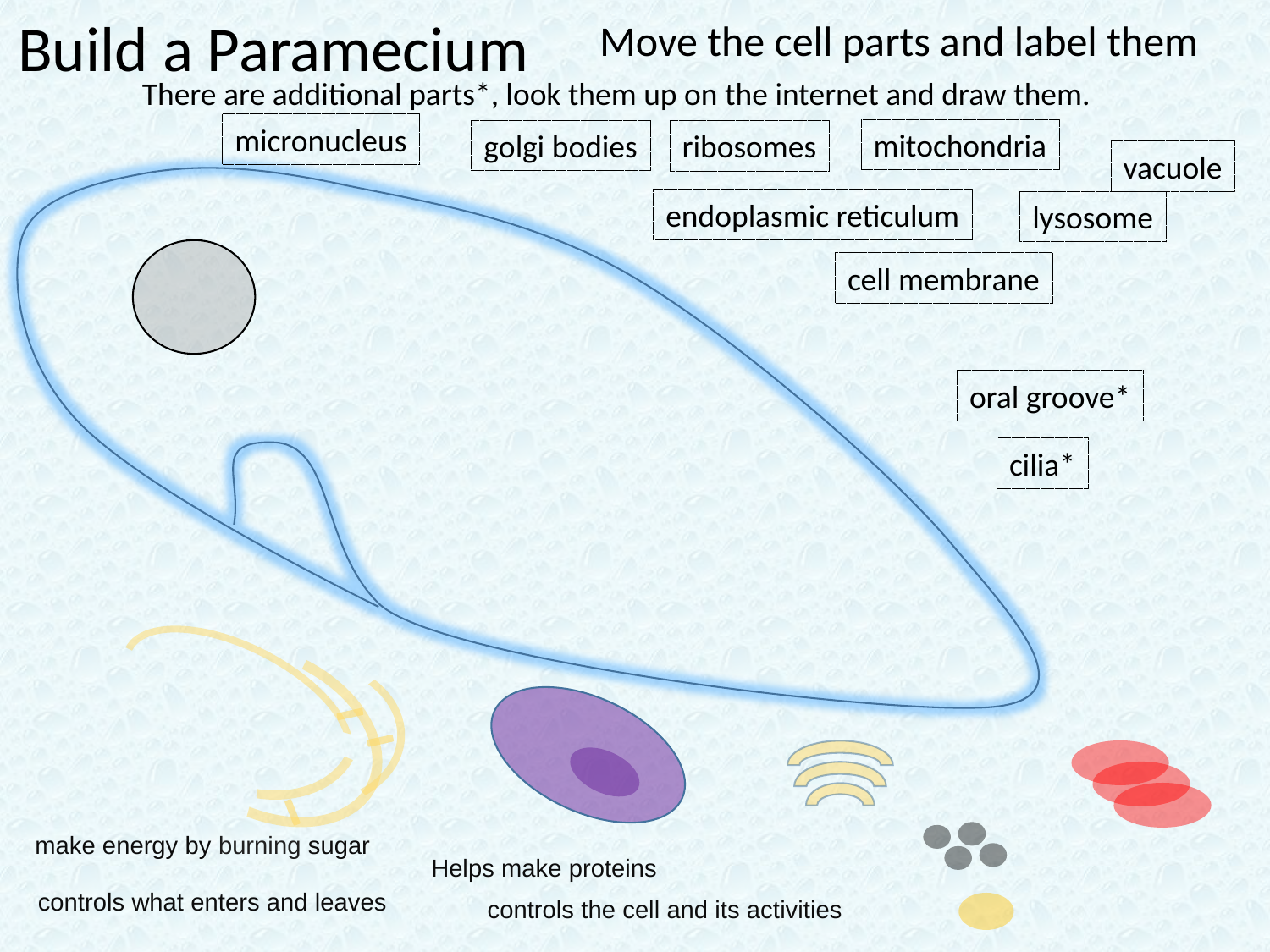

# Build a Paramecium
Move the cell parts and label them
There are additional parts*, look them up on the internet and draw them.
micronucleus
mitochondria
golgi bodies
ribosomes
vacuole

endoplasmic reticulum
lysosome

cell membrane
oral groove*
cilia*

make energy by burning sugar
Helps make proteins
controls what enters and leaves
controls the cell and its activities